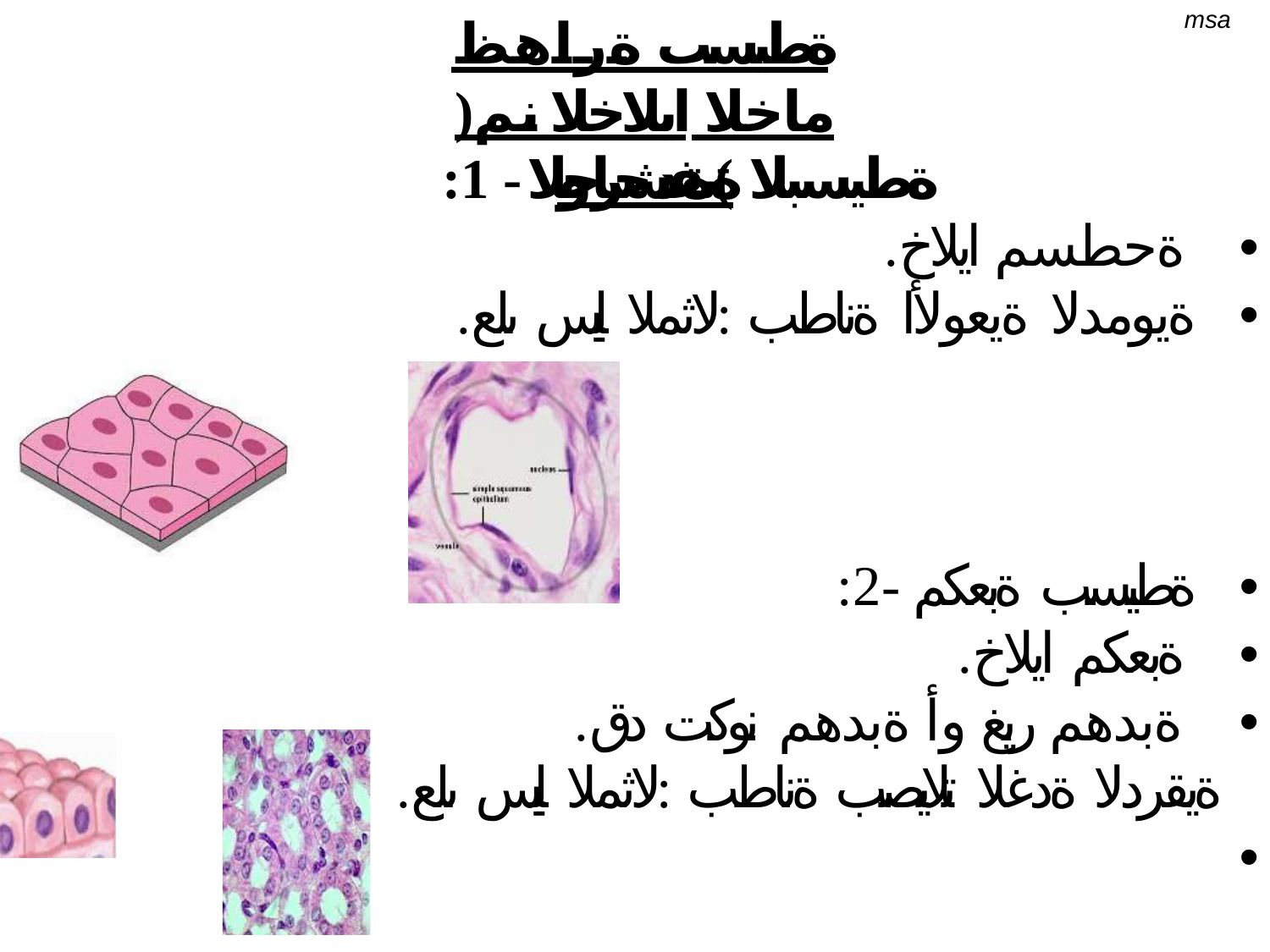

msa
# ةطيسب ةراهظ
)ماخلا ايلاخلا نم ةدحاو(
:ةطيسبلا ةيفشرحلا - 1
.ةحطسم ايلاخ     •
.ةيومدلا  ةيعولأا  ةناطب  :لاثملا  ليبس ىلع    •

:ةطيسب    ةبعكم  -2  •
.ةبعكم  ايلاخ     •
.ةبدهم ريغ  وأ ةبدهم نوكت   دق         •
.ةيقردلا  ةدغلا  تلايصب      ةناطب  :لاثملا  ليبس ىلع     •